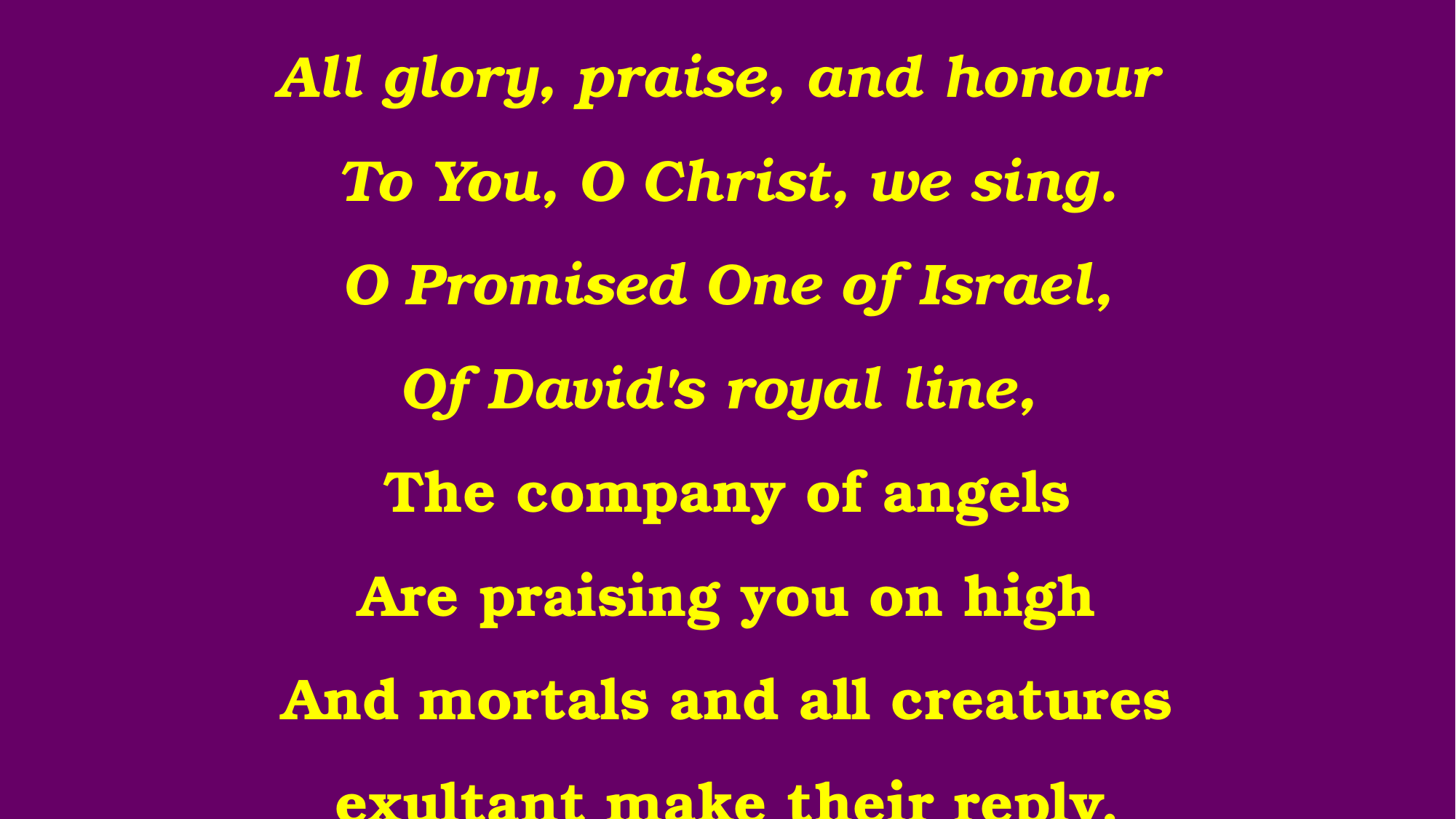

All glory, praise, and honour
To You, O Christ, we sing.
O Promised One of Israel,
Of David's royal line,
The company of angels
Are praising you on high
And mortals and all creatures
exultant make their reply.